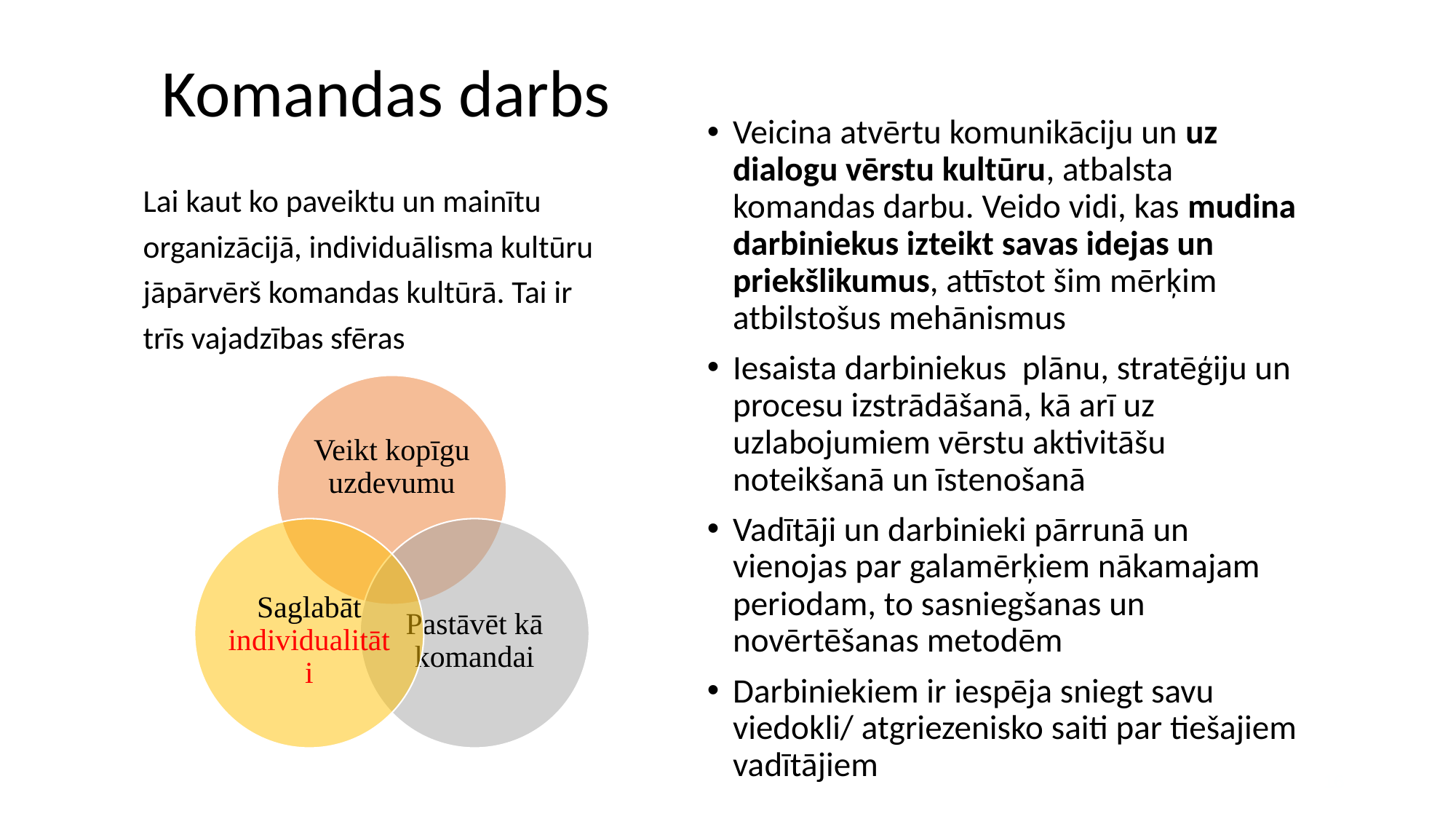

# Komandas darbs
Veicina atvērtu komunikāciju un uz dialogu vērstu kultūru, atbalsta komandas darbu. Veido vidi, kas mudina darbiniekus izteikt savas idejas un priekšlikumus, attīstot šim mērķim atbilstošus mehānismus
Iesaista darbiniekus  plānu, stratēģiju un procesu izstrādāšanā, kā arī uz uzlabojumiem vērstu aktivitāšu noteikšanā un īstenošanā
Vadītāji un darbinieki pārrunā un vienojas par galamērķiem nākamajam periodam, to sasniegšanas un novērtēšanas metodēm
Darbiniekiem ir iespēja sniegt savu viedokli/ atgriezenisko saiti par tiešajiem vadītājiem

Lai kaut ko paveiktu un mainītu organizācijā, individuālisma kultūru jāpārvērš komandas kultūrā. Tai ir trīs vajadzības sfēras
Veikt kopīgu uzdevumu
Pastāvēt kā komandai
Saglabāt individualitāti
16